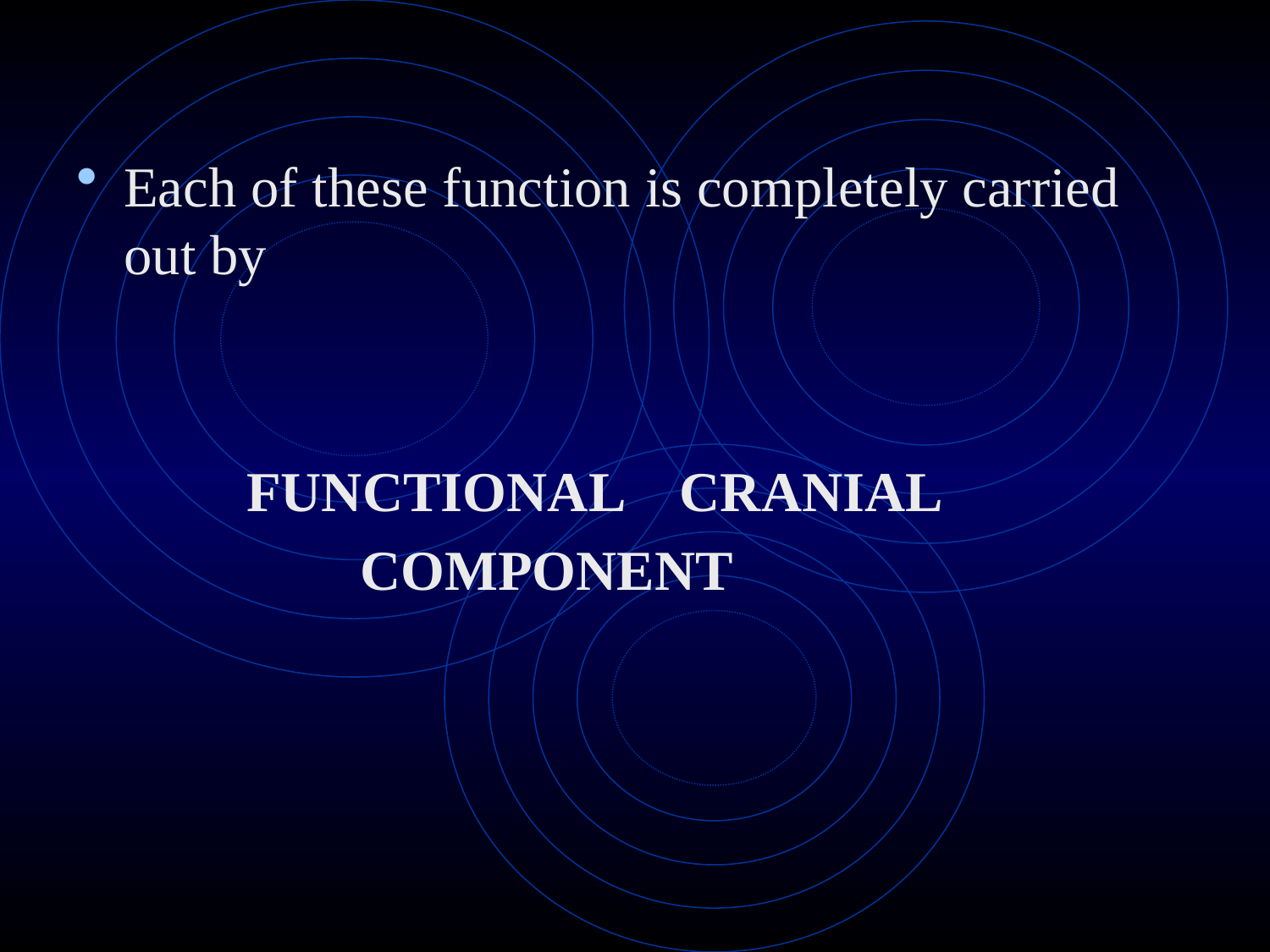

Each of these function is completely carried out by

            FUNCTIONAL    CRANIAL
                    COMPONENT